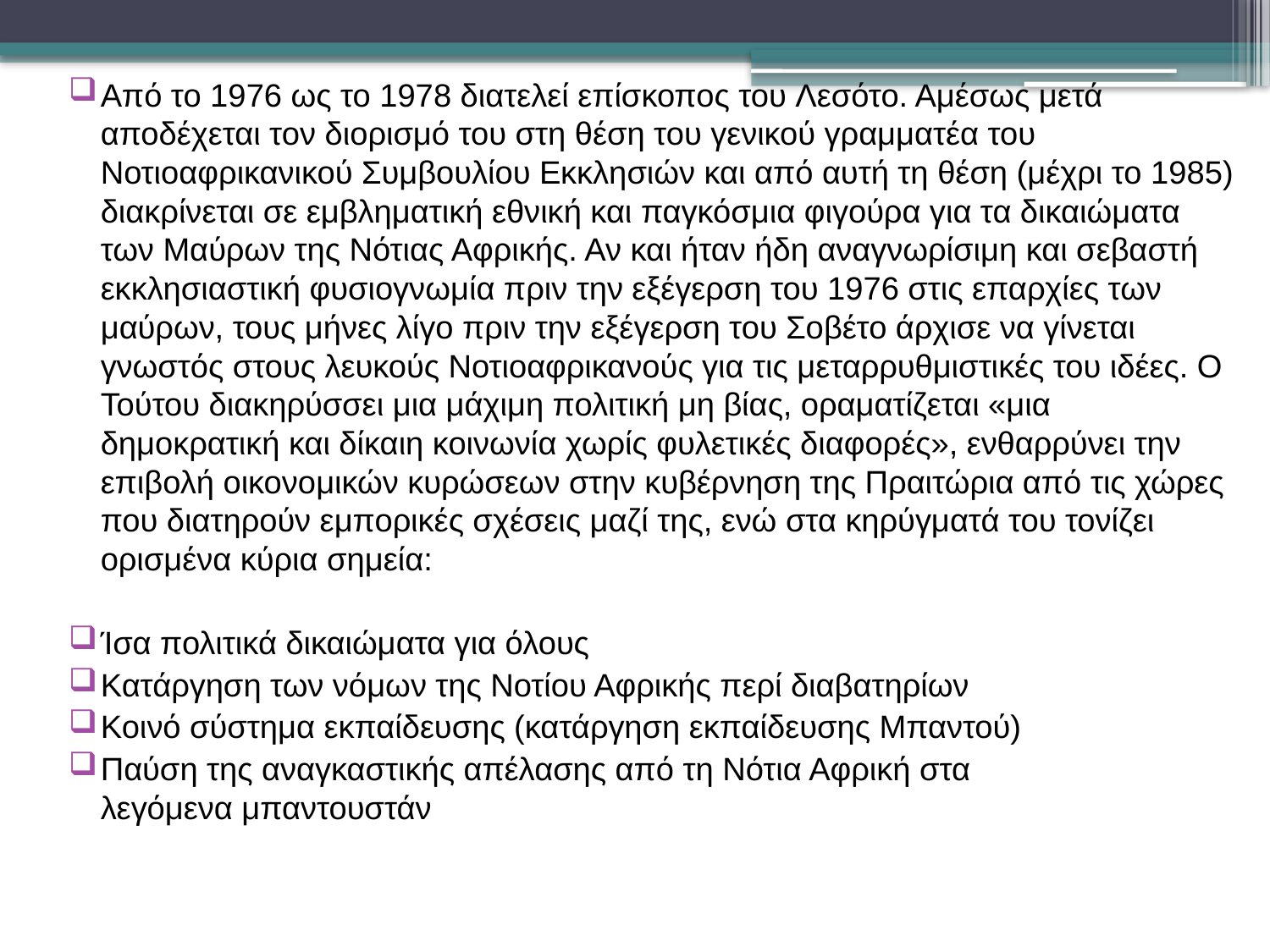

Από το 1976 ως το 1978 διατελεί επίσκοπος του Λεσότο. Αμέσως μετά αποδέχεται τον διορισμό του στη θέση του γενικού γραμματέα του Νοτιοαφρικανικού Συμβουλίου Εκκλησιών και από αυτή τη θέση (μέχρι το 1985) διακρίνεται σε εμβληματική εθνική και παγκόσμια φιγούρα για τα δικαιώματα των Μαύρων της Νότιας Αφρικής. Αν και ήταν ήδη αναγνωρίσιμη και σεβαστή εκκλησιαστική φυσιογνωμία πριν την εξέγερση του 1976 στις επαρχίες των μαύρων, τους μήνες λίγο πριν την εξέγερση του Σοβέτο άρχισε να γίνεται γνωστός στους λευκούς Νοτιοαφρικανούς για τις μεταρρυθμιστικές του ιδέες. Ο Τούτου διακηρύσσει μια μάχιμη πολιτική μη βίας, οραματίζεται «μια δημοκρατική και δίκαιη κοινωνία χωρίς φυλετικές διαφορές», ενθαρρύνει την επιβολή οικονομικών κυρώσεων στην κυβέρνηση της Πραιτώρια από τις χώρες που διατηρούν εμπορικές σχέσεις μαζί της, ενώ στα κηρύγματά του τονίζει ορισμένα κύρια σημεία:

Ίσα πολιτικά δικαιώματα για όλους
Κατάργηση των νόμων της Νοτίου Αφρικής περί διαβατηρίων
Κοινό σύστημα εκπαίδευσης (κατάργηση εκπαίδευσης Μπαντού)
Παύση της αναγκαστικής απέλασης από τη Νότια Αφρική στα λεγόμενα μπαντουστάν